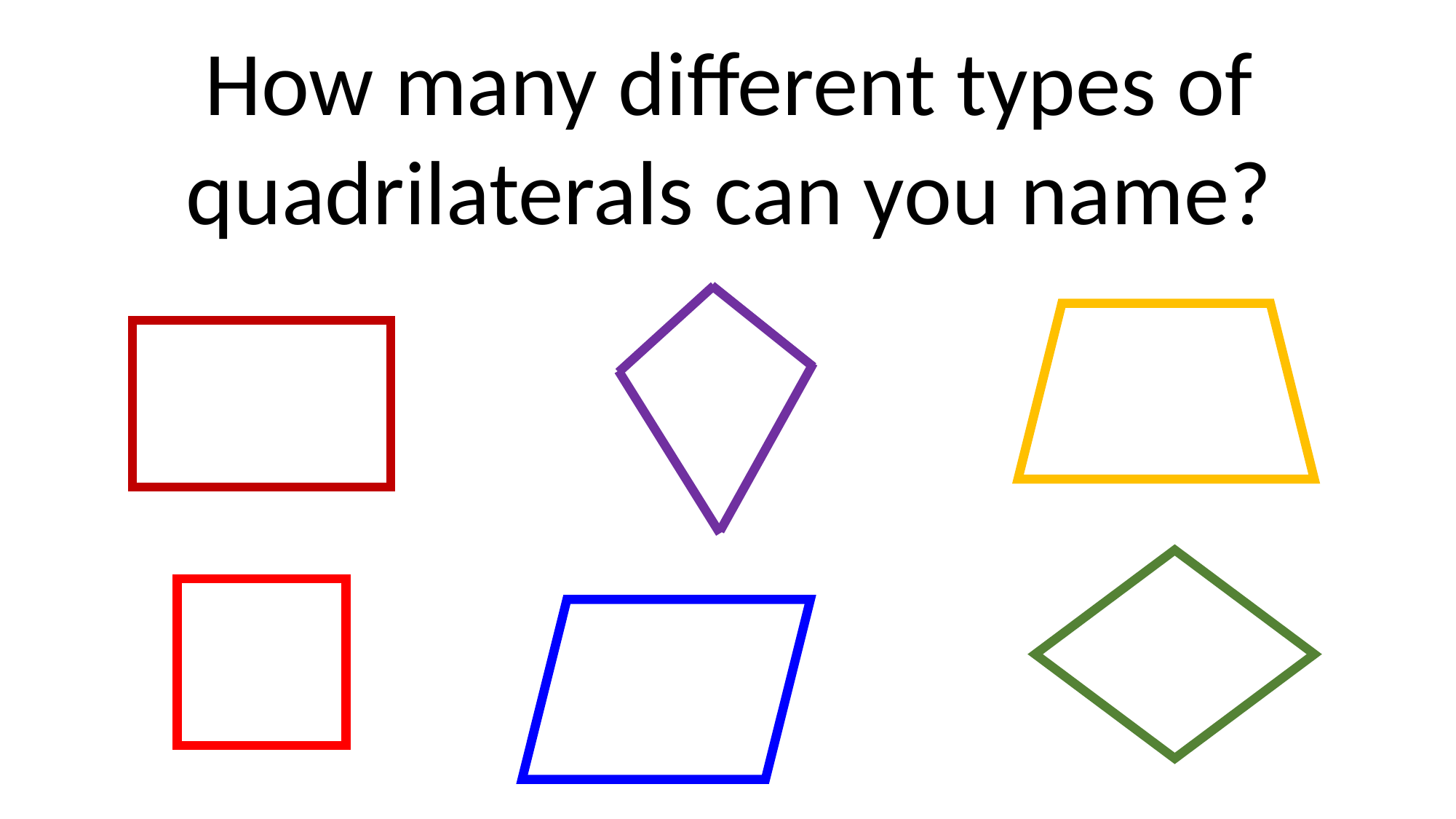

How many different types of quadrilaterals can you name?